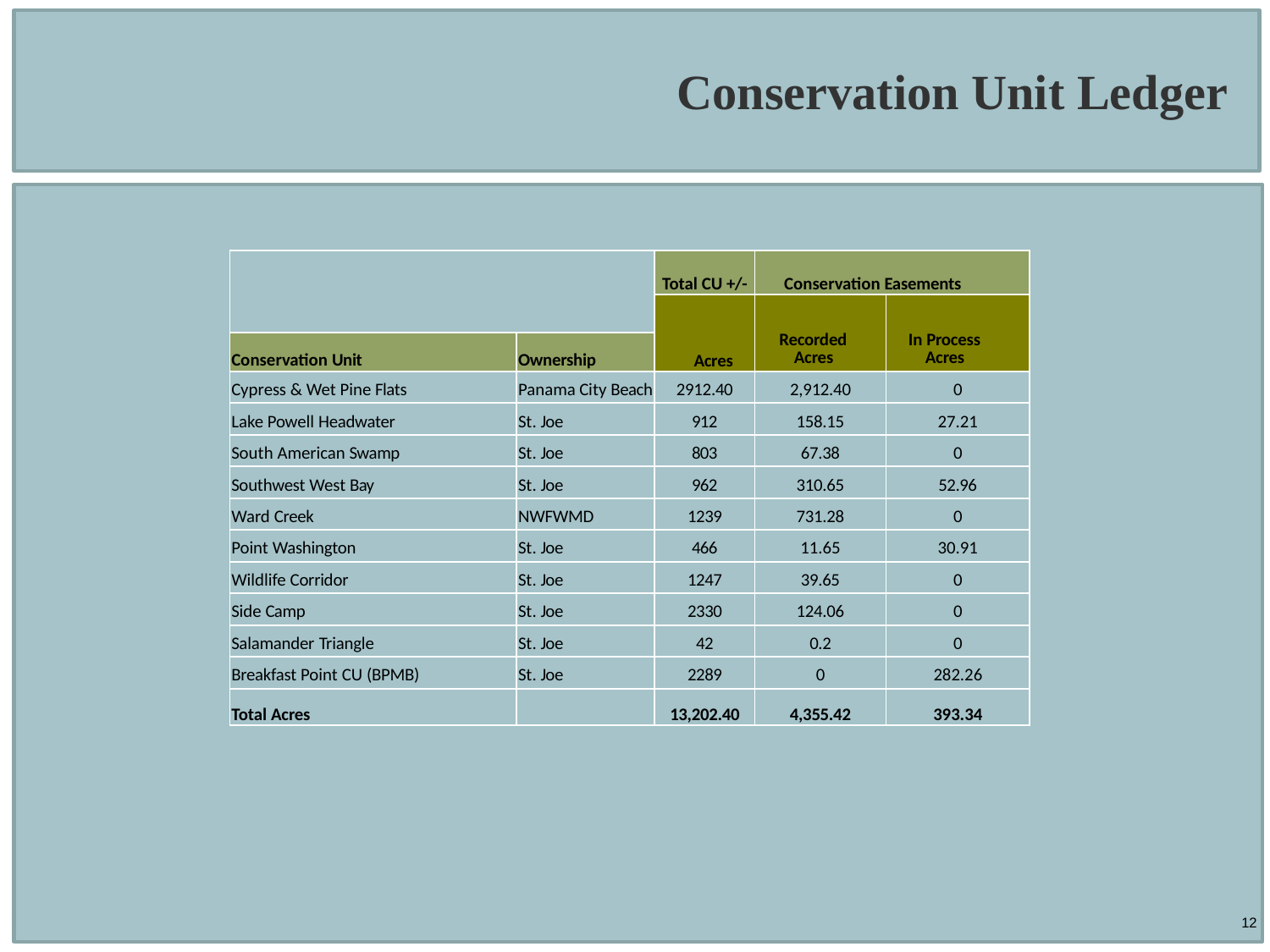

# Conservation Unit Ledger

|  |  | Total CU +/- | Conservation Easements |  |
| --- | --- | --- | --- | --- |
|  |  | Acres | Recorded Acres | In Process Acres |
| Conservation Unit | Ownership |  |  |  |
| Cypress & Wet Pine Flats | Panama City Beach | 2912.40 | 2,912.40 | 0 |
| Lake Powell Headwater | St. Joe | 912 | 158.15 | 27.21 |
| South American Swamp | St. Joe | 803 | 67.38 | 0 |
| Southwest West Bay | St. Joe | 962 | 310.65 | 52.96 |
| Ward Creek | NWFWMD | 1239 | 731.28 | 0 |
| Point Washington | St. Joe | 466 | 11.65 | 30.91 |
| Wildlife Corridor | St. Joe | 1247 | 39.65 | 0 |
| Side Camp | St. Joe | 2330 | 124.06 | 0 |
| Salamander Triangle | St. Joe | 42 | 0.2 | 0 |
| Breakfast Point CU (BPMB) | St. Joe | 2289 | 0 | 282.26 |
| Total Acres |  | 13,202.40 | 4,355.42 | 393.34 |
12